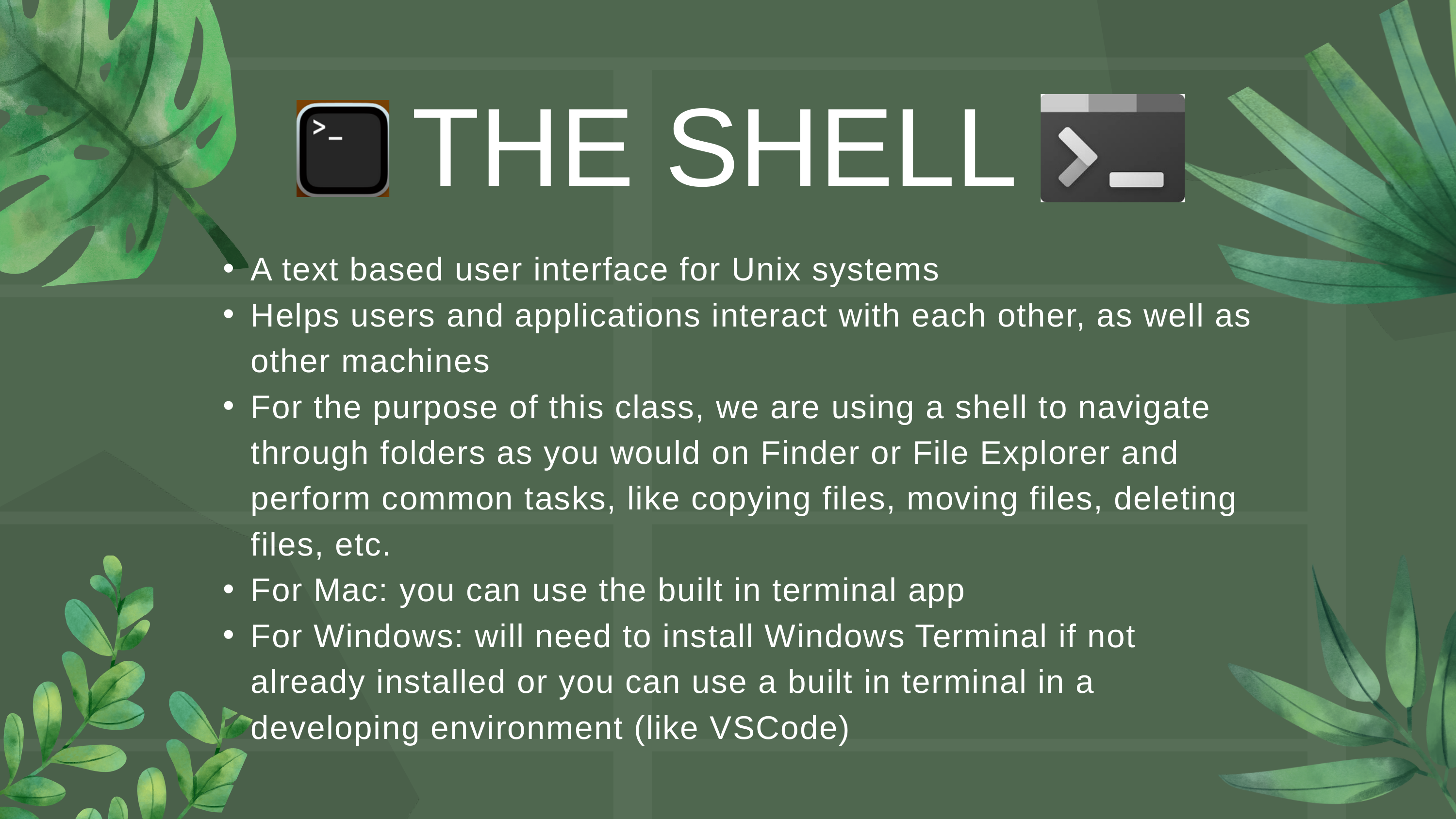

THE SHELL

A text based user interface for Unix systems
Helps users and applications interact with each other, as well as other machines
For the purpose of this class, we are using a shell to navigate through folders as you would on Finder or File Explorer and perform common tasks, like copying files, moving files, deleting files, etc.
For Mac: you can use the built in terminal app
For Windows: will need to install Windows Terminal if not already installed or you can use a built in terminal in a developing environment (like VSCode)